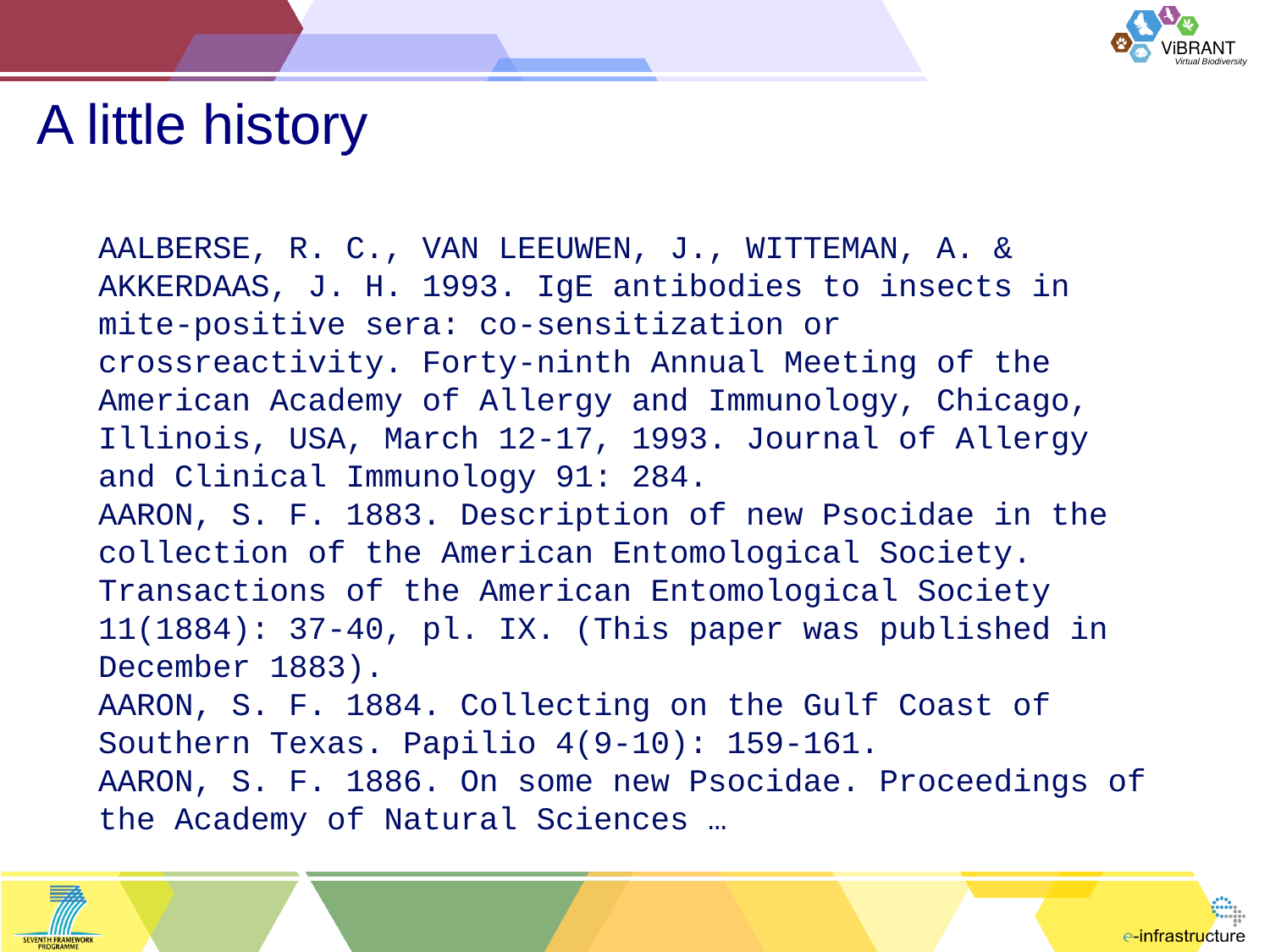

# A little history
AALBERSE, R. C., VAN LEEUWEN, J., WITTEMAN, A. & AKKERDAAS, J. H. 1993. IgE antibodies to insects in mite-positive sera: co-sensitization or crossreactivity. Forty-ninth Annual Meeting of the American Academy of Allergy and Immunology, Chicago, Illinois, USA, March 12-17, 1993. Journal of Allergy and Clinical Immunology 91: 284.
AARON, S. F. 1883. Description of new Psocidae in the collection of the American Entomological Society. Transactions of the American Entomological Society 11(1884): 37-40, pl. IX. (This paper was published in December 1883).
AARON, S. F. 1884. Collecting on the Gulf Coast of Southern Texas. Papilio 4(9-10): 159-161.
AARON, S. F. 1886. On some new Psocidae. Proceedings of the Academy of Natural Sciences …